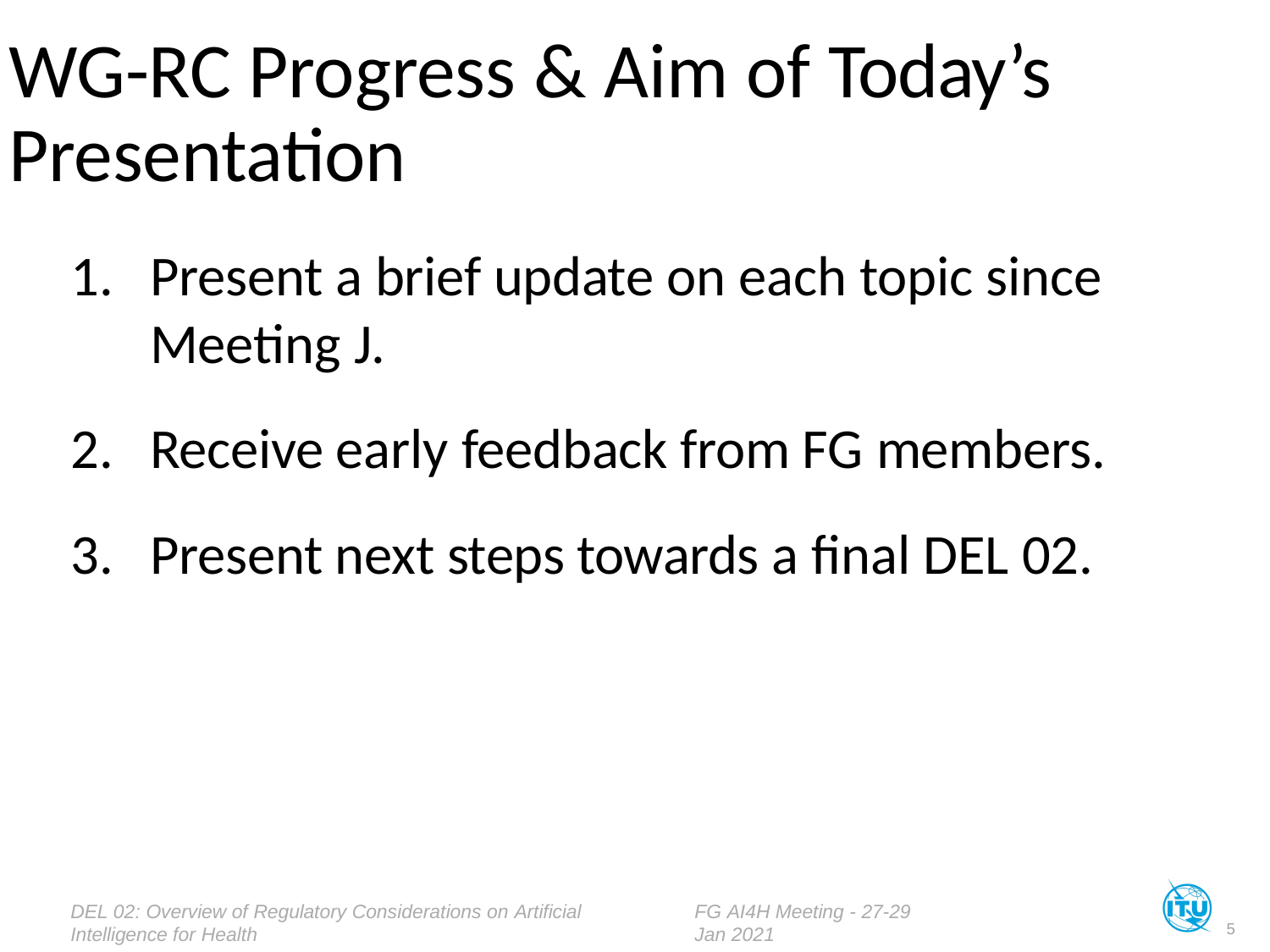

# WG-RC Progress & Aim of Today’s Presentation
Present a brief update on each topic since Meeting J.
Receive early feedback from FG members.
Present next steps towards a final DEL 02.

DEL 02: Overview of Regulatory Considerations on Artificial Intelligence for Health
FG AI4H Meeting - 27-29 Jan 2021
5